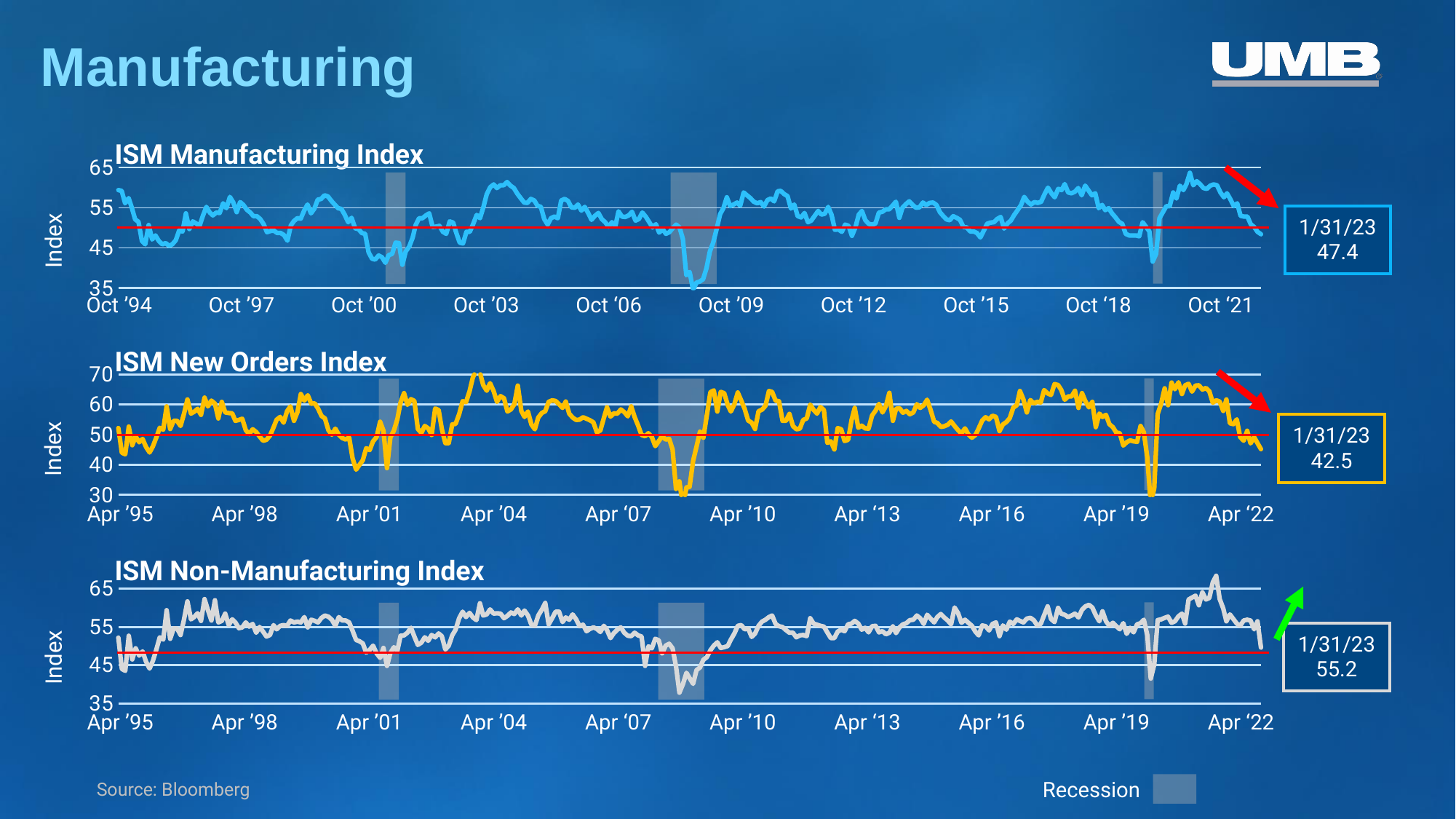

# Manufacturing
ISM Manufacturing Index

### Chart

| Category |  ISM Manufacturing Index  |
|---|---|
| 44926 | 48.4 |
| 44895 | 49.0 |
| 44865 | 50.2 |
| 44834 | 50.9 |
| 44804 | 52.8 |
| 44773 | 52.8 |
| 44742 | 53.0 |
| 44712 | 56.1 |
| 44681 | 55.4 |
| 44651 | 57.1 |
| 44620 | 58.6 |
| 44592 | 57.6 |
| 44561 | 58.8 |
| 44530 | 60.6 |
| 44500 | 60.8 |
| 44469 | 60.5 |
| 44439 | 59.7 |
| 44408 | 59.9 |
| 44377 | 60.9 |
| 44347 | 61.6 |
| 44316 | 60.6 |
| 44286 | 63.7 |
| 44255 | 60.9 |
| 44227 | 59.4 |
| 44196 | 60.5 |
| 44165 | 57.3 |
| 44135 | 58.8 |
| 44104 | 55.4 |
| 44074 | 55.4 |
| 44043 | 53.9 |
| 44012 | 52.4 |
| 43982 | 43.5 |
| 43951 | 41.6 |
| 43921 | 49.1 |
| 43890 | 50.3 |
| 43861 | 51.4 |
| 43830 | 47.9 |
| 43799 | 48.1 |
| 43769 | 48.1 |
| 43738 | 48.1 |
| 43708 | 48.5 |
| 43677 | 51.0 |
| 43646 | 51.5 |
| 43616 | 52.6 |
| 43585 | 53.6 |
| 43555 | 54.9 |
| 43524 | 54.4 |
| 43496 | 55.7 |
| 43465 | 54.9 |
| 43434 | 58.6 |
| 43404 | 58.1 |
| 43373 | 59.3 |
| 43343 | 60.5 |
| 43312 | 58.1 |
| 43281 | 59.9 |
| 43251 | 59.0 |
| 43220 | 58.6 |
| 43190 | 58.8 |
| 43159 | 60.9 |
| 43131 | 59.4 |
| 43100 | 59.7 |
| 43069 | 57.6 |
| 43039 | 58.6 |
| 43008 | 60.0 |
| 42978 | 58.4 |
| 42947 | 56.5 |
| 42916 | 56.2 |
| 42886 | 56.4 |
| 42855 | 55.8 |
| 42825 | 56.5 |
| 42794 | 57.7 |
| 42766 | 55.7 |
| 42735 | 54.4 |
| 42704 | 53.2 |
| 42674 | 51.8 |
| 42643 | 51.1 |
| 42613 | 49.8 |
| 42582 | 52.7 |
| 42551 | 52.2 |
| 42521 | 51.4 |
| 42490 | 51.3 |
| 42460 | 51.0 |
| 42429 | 49.2 |
| 42400 | 47.6 |
| 42369 | 48.7 |
| 42338 | 49.1 |
| 42308 | 49.1 |
| 42277 | 50.1 |
| 42247 | 50.2 |
| 42216 | 52.0 |
| 42185 | 52.5 |
| 42155 | 52.9 |
| 42124 | 51.9 |
| 42094 | 52.1 |
| 42063 | 53.0 |
| 42035 | 53.9 |
| 42004 | 55.7 |
| 41973 | 56.3 |
| 41943 | 56.2 |
| 41912 | 55.7 |
| 41882 | 56.3 |
| 41851 | 55.1 |
| 41820 | 55.0 |
| 41790 | 55.7 |
| 41759 | 56.6 |
| 41729 | 55.9 |
| 41698 | 55.0 |
| 41670 | 52.5 |
| 41639 | 56.5 |
| 41608 | 55.5 |
| 41578 | 54.6 |
| 41547 | 54.6 |
| 41517 | 54.0 |
| 41486 | 53.8 |
| 41455 | 51.1 |
| 41425 | 50.8 |
| 41394 | 51.0 |
| 41364 | 51.9 |
| 41333 | 54.2 |
| 41305 | 53.3 |
| 41274 | 50.1 |
| 41243 | 48.0 |
| 41213 | 50.5 |
| 41182 | 50.8 |
| 41152 | 49.0 |
| 41121 | 49.6 |
| 41090 | 49.5 |
| 41060 | 53.2 |
| 41029 | 55.2 |
| 40999 | 53.5 |
| 40968 | 53.3 |
| 40939 | 54.2 |
| 40908 | 53.0 |
| 40877 | 51.8 |
| 40847 | 51.4 |
| 40816 | 53.7 |
| 40786 | 52.6 |
| 40755 | 52.9 |
| 40724 | 55.8 |
| 40694 | 54.8 |
| 40663 | 57.9 |
| 40633 | 58.4 |
| 40602 | 59.2 |
| 40574 | 59.1 |
| 40543 | 56.6 |
| 40512 | 57.3 |
| 40482 | 56.9 |
| 40451 | 55.3 |
| 40421 | 56.4 |
| 40390 | 56.1 |
| 40359 | 56.5 |
| 40329 | 57.4 |
| 40298 | 58.1 |
| 40268 | 58.8 |
| 40237 | 55.5 |
| 40209 | 56.3 |
| 40178 | 55.8 |
| 40147 | 55.4 |
| 40117 | 57.6 |
| 40086 | 54.9 |
| 40056 | 53.4 |
| 40025 | 49.7 |
| 39994 | 46.3 |
| 39964 | 44.1 |
| 39933 | 39.9 |
| 39903 | 37.2 |
| 39872 | 36.6 |
| 39844 | 36.4 |
| 39813 | 34.5 |
| 39782 | 39.0 |
| 39752 | 38.2 |
| 39721 | 47.2 |
| 39691 | 50.1 |
| 39660 | 50.8 |
| 39629 | 49.9 |
| 39599 | 48.9 |
| 39568 | 48.5 |
| 39538 | 49.7 |
| 39507 | 48.8 |
| 39478 | 50.9 |
| 39447 | 50.1 |
| 39416 | 51.5 |
| 39386 | 52.8 |
| 39355 | 53.8 |
| 39325 | 52.2 |
| 39294 | 51.8 |
| 39263 | 54.0 |
| 39233 | 53.1 |
| 39202 | 52.7 |
| 39172 | 52.8 |
| 39141 | 54.1 |
| 39113 | 50.4 |
| 39082 | 51.4 |
| 39051 | 50.3 |
| 39021 | 51.4 |
| 38990 | 52.2 |
| 38960 | 53.7 |
| 38929 | 53.0 |
| 38898 | 52.0 |
| 38868 | 53.7 |
| 38837 | 55.2 |
| 38807 | 54.3 |
| 38776 | 55.8 |
| 38748 | 55.0 |
| 38717 | 55.1 |
| 38686 | 56.7 |
| 38656 | 57.2 |
| 38625 | 56.8 |
| 38595 | 52.4 |
| 38564 | 52.8 |
| 38533 | 52.4 |
| 38503 | 50.8 |
| 38472 | 52.2 |
| 38442 | 55.2 |
| 38411 | 55.5 |
| 38383 | 56.8 |
| 38352 | 57.2 |
| 38321 | 56.2 |
| 38291 | 56.3 |
| 38260 | 57.4 |
| 38230 | 58.5 |
| 38199 | 59.9 |
| 38168 | 60.5 |
| 38138 | 61.4 |
| 38107 | 60.6 |
| 38077 | 60.6 |
| 38046 | 59.9 |
| 38017 | 60.8 |
| 37986 | 60.1 |
| 37955 | 58.4 |
| 37925 | 55.2 |
| 37894 | 52.4 |
| 37864 | 53.2 |
| 37833 | 51.0 |
| 37802 | 49.0 |
| 37772 | 49.0 |
| 37741 | 46.1 |
| 37711 | 46.3 |
| 37680 | 48.8 |
| 37652 | 51.3 |
| 37621 | 51.6 |
| 37590 | 48.5 |
| 37560 | 49.0 |
| 37529 | 50.5 |
| 37499 | 50.3 |
| 37468 | 50.2 |
| 37437 | 53.6 |
| 37407 | 53.1 |
| 37376 | 52.4 |
| 37346 | 52.4 |
| 37315 | 50.7 |
| 37287 | 47.5 |
| 37256 | 45.3 |
| 37225 | 44.1 |
| 37195 | 40.8 |
| 37164 | 46.2 |
| 37134 | 46.3 |
| 37103 | 43.5 |
| 37072 | 43.2 |
| 37042 | 41.3 |
| 37011 | 42.7 |
| 36981 | 43.1 |
| 36950 | 42.1 |
| 36922 | 42.3 |
| 36891 | 43.9 |
| 36860 | 48.5 |
| 36830 | 48.7 |
| 36799 | 49.7 |
| 36769 | 49.9 |
| 36738 | 52.5 |
| 36707 | 51.4 |
| 36677 | 53.2 |
| 36646 | 54.7 |
| 36616 | 54.9 |
| 36585 | 55.8 |
| 36556 | 56.7 |
| 36525 | 57.8 |
| 36494 | 58.1 |
| 36464 | 57.2 |
| 36433 | 57.0 |
| 36403 | 54.8 |
| 36372 | 53.6 |
| 36341 | 55.8 |
| 36311 | 54.3 |
| 36280 | 52.3 |
| 36250 | 52.4 |
| 36219 | 51.7 |
| 36191 | 50.6 |
| 36160 | 46.8 |
| 36129 | 48.2 |
| 36099 | 48.7 |
| 36068 | 48.7 |
| 36038 | 49.3 |
| 36007 | 49.2 |
| 35976 | 48.9 |
| 35946 | 50.9 |
| 35915 | 52.2 |
| 35885 | 52.9 |
| 35854 | 52.9 |
| 35826 | 53.8 |
| 35795 | 54.5 |
| 35764 | 55.7 |
| 35734 | 56.4 |
| 35703 | 53.9 |
| 35673 | 56.3 |
| 35642 | 57.7 |
| 35611 | 54.9 |
| 35581 | 56.1 |
| 35550 | 53.7 |
| 35520 | 53.8 |
| 35489 | 53.1 |
| 35461 | 53.8 |
| 35430 | 55.2 |
| 35399 | 53.0 |
| 35369 | 50.5 |
| 35338 | 51.1 |
| 35308 | 51.6 |
| 35277 | 49.7 |
| 35246 | 53.6 |
| 35216 | 49.1 |
| 35185 | 49.3 |
| 35155 | 46.9 |
| 35124 | 45.9 |
| 35095 | 45.5 |
| 35064 | 46.2 |
| 35033 | 45.9 |
| 35003 | 46.7 |
| 34972 | 48.1 |
| 34942 | 47.1 |
| 34911 | 50.7 |
| 34880 | 45.9 |
| 34850 | 46.7 |
| 34819 | 51.5 |
| 34789 | 52.1 |
| 34758 | 55.1 |
| 34730 | 57.4 |
| 34699 | 56.1 |
| 34668 | 59.2 |
| 34638 | 59.4 |

|  |
| --- |
| 1/31/23 |
| 47.4 |
|  |
Index
| Oct ’94 | Oct ’97 | Oct ’00 | Oct ’03 | Oct ‘06 | Oct ’09 | Oct ’12 | Oct ’15 | Oct ‘18 | Oct ‘21 |
| --- | --- | --- | --- | --- | --- | --- | --- | --- | --- |
ISM New Orders Index

### Chart

| Category |  ISM New Orders Index  |
|---|---|
| 44926 | 45.2 |
| 44895 | 47.2 |
| 44865 | 49.2 |
| 44834 | 47.1 |
| 44804 | 51.3 |
| 44773 | 48.0 |
| 44742 | 49.2 |
| 44712 | 55.1 |
| 44681 | 53.5 |
| 44651 | 53.8 |
| 44620 | 61.7 |
| 44592 | 57.9 |
| 44561 | 61.0 |
| 44530 | 61.4 |
| 44500 | 60.6 |
| 44469 | 64.4 |
| 44439 | 65.5 |
| 44408 | 65.0 |
| 44377 | 66.4 |
| 44347 | 66.3 |
| 44316 | 64.3 |
| 44286 | 66.9 |
| 44255 | 66.4 |
| 44227 | 63.5 |
| 44196 | 67.4 |
| 44165 | 65.1 |
| 44135 | 67.3 |
| 44104 | 59.8 |
| 44074 | 65.4 |
| 44043 | 60.3 |
| 44012 | 56.8 |
| 43982 | 32.3 |
| 43951 | 27.0 |
| 43921 | 42.3 |
| 43890 | 50.8 |
| 43861 | 52.9 |
| 43830 | 47.6 |
| 43799 | 47.8 |
| 43769 | 48.1 |
| 43738 | 47.5 |
| 43708 | 46.4 |
| 43677 | 50.5 |
| 43646 | 50.7 |
| 43616 | 52.5 |
| 43585 | 53.5 |
| 43555 | 56.6 |
| 43524 | 55.9 |
| 43496 | 57.0 |
| 43465 | 52.5 |
| 43434 | 60.9 |
| 43404 | 59.1 |
| 43373 | 61.1 |
| 43343 | 63.8 |
| 43312 | 58.9 |
| 43281 | 64.6 |
| 43251 | 62.7 |
| 43220 | 62.7 |
| 43190 | 61.6 |
| 43159 | 64.9 |
| 43131 | 66.5 |
| 43100 | 66.8 |
| 43069 | 63.2 |
| 43039 | 63.7 |
| 43008 | 64.8 |
| 42978 | 60.7 |
| 42947 | 60.9 |
| 42916 | 60.4 |
| 42886 | 61.5 |
| 42855 | 57.4 |
| 42825 | 61.7 |
| 42794 | 64.5 |
| 42766 | 59.8 |
| 42735 | 59.0 |
| 42704 | 55.5 |
| 42674 | 54.2 |
| 42643 | 53.4 |
| 42613 | 51.2 |
| 42582 | 55.9 |
| 42551 | 56.3 |
| 42521 | 55.1 |
| 42490 | 55.8 |
| 42460 | 54.7 |
| 42429 | 52.1 |
| 42400 | 49.9 |
| 42369 | 49.0 |
| 42338 | 50.1 |
| 42308 | 52.1 |
| 42277 | 50.4 |
| 42247 | 51.5 |
| 42216 | 52.9 |
| 42185 | 54.4 |
| 42155 | 53.3 |
| 42124 | 52.8 |
| 42094 | 52.6 |
| 42063 | 53.9 |
| 42035 | 54.3 |
| 42004 | 58.2 |
| 41973 | 61.6 |
| 41943 | 59.8 |
| 41912 | 58.9 |
| 41882 | 60.1 |
| 41851 | 57.4 |
| 41820 | 56.8 |
| 41790 | 57.9 |
| 41759 | 57.3 |
| 41729 | 58.8 |
| 41698 | 58.6 |
| 41670 | 54.6 |
| 41639 | 63.9 |
| 41608 | 59.5 |
| 41578 | 57.4 |
| 41547 | 60.2 |
| 41517 | 58.0 |
| 41486 | 56.4 |
| 41455 | 52.0 |
| 41425 | 52.1 |
| 41394 | 53.0 |
| 41364 | 52.3 |
| 41333 | 58.9 |
| 41305 | 54.9 |
| 41274 | 48.3 |
| 41243 | 47.9 |
| 41213 | 51.8 |
| 41182 | 52.2 |
| 41152 | 45.1 |
| 41121 | 47.8 |
| 41090 | 47.3 |
| 41060 | 58.2 |
| 41029 | 59.2 |
| 40999 | 57.0 |
| 40968 | 58.3 |
| 40939 | 60.0 |
| 40908 | 55.4 |
| 40877 | 54.9 |
| 40847 | 52.0 |
| 40816 | 51.8 |
| 40786 | 52.9 |
| 40755 | 56.9 |
| 40724 | 54.6 |
| 40694 | 54.6 |
| 40663 | 61.1 |
| 40633 | 61.3 |
| 40602 | 64.2 |
| 40574 | 64.5 |
| 40543 | 59.6 |
| 40512 | 58.3 |
| 40482 | 57.8 |
| 40451 | 51.9 |
| 40421 | 54.0 |
| 40390 | 54.7 |
| 40359 | 58.6 |
| 40329 | 61.3 |
| 40298 | 64.0 |
| 40268 | 60.1 |
| 40237 | 57.7 |
| 40209 | 59.9 |
| 40178 | 63.8 |
| 40147 | 64.2 |
| 40117 | 57.7 |
| 40086 | 64.7 |
| 40056 | 64.1 |
| 40025 | 56.6 |
| 39994 | 49.0 |
| 39964 | 51.0 |
| 39933 | 46.0 |
| 39903 | 41.3 |
| 39872 | 32.7 |
| 39844 | 32.5 |
| 39813 | 25.9 |
| 39782 | 34.5 |
| 39752 | 32.0 |
| 39721 | 45.1 |
| 39691 | 48.6 |
| 39660 | 48.4 |
| 39629 | 49.5 |
| 39599 | 47.9 |
| 39568 | 46.2 |
| 39538 | 49.2 |
| 39507 | 50.5 |
| 39478 | 49.5 |
| 39447 | 49.9 |
| 39416 | 53.1 |
| 39386 | 55.8 |
| 39355 | 59.4 |
| 39325 | 56.1 |
| 39294 | 57.5 |
| 39263 | 58.4 |
| 39233 | 57.0 |
| 39202 | 57.1 |
| 39172 | 56.0 |
| 39141 | 59.1 |
| 39113 | 55.5 |
| 39082 | 51.4 |
| 39051 | 50.8 |
| 39021 | 54.1 |
| 38990 | 54.8 |
| 38960 | 55.3 |
| 38929 | 55.8 |
| 38898 | 55.0 |
| 38868 | 54.9 |
| 38837 | 55.7 |
| 38807 | 57.0 |
| 38776 | 61.0 |
| 38748 | 58.9 |
| 38717 | 60.1 |
| 38686 | 61.2 |
| 38656 | 61.4 |
| 38625 | 60.9 |
| 38595 | 57.8 |
| 38564 | 57.2 |
| 38533 | 55.7 |
| 38503 | 51.8 |
| 38472 | 53.4 |
| 38442 | 57.7 |
| 38411 | 55.9 |
| 38383 | 57.9 |
| 38352 | 66.3 |
| 38321 | 60.1 |
| 38291 | 58.4 |
| 38260 | 57.7 |
| 38230 | 62.1 |
| 38199 | 62.8 |
| 38168 | 60.9 |
| 38138 | 64.5 |
| 38107 | 67.1 |
| 38077 | 64.6 |
| 38046 | 66.5 |
| 38017 | 70.6 |
| 37986 | 71.3 |
| 37955 | 69.1 |
| 37925 | 64.4 |
| 37894 | 60.8 |
| 37864 | 61.1 |
| 37833 | 56.8 |
| 37802 | 53.6 |
| 37772 | 53.4 |
| 37741 | 47.2 |
| 37711 | 47.2 |
| 37680 | 51.9 |
| 37652 | 58.2 |
| 37621 | 58.7 |
| 37590 | 49.9 |
| 37560 | 52.1 |
| 37529 | 52.9 |
| 37499 | 50.6 |
| 37468 | 51.9 |
| 37437 | 61.2 |
| 37407 | 61.8 |
| 37376 | 59.9 |
| 37346 | 63.8 |
| 37315 | 60.7 |
| 37287 | 55.2 |
| 37256 | 51.4 |
| 37225 | 49.1 |
| 37195 | 38.9 |
| 37164 | 51.3 |
| 37134 | 54.3 |
| 37103 | 49.2 |
| 37072 | 47.8 |
| 37042 | 44.9 |
| 37011 | 45.5 |
| 36981 | 41.5 |
| 36950 | 39.9 |
| 36922 | 38.4 |
| 36891 | 42.1 |
| 36860 | 49.1 |
| 36830 | 48.4 |
| 36799 | 48.9 |
| 36769 | 50.0 |
| 36738 | 52.0 |
| 36707 | 50.0 |
| 36677 | 51.5 |
| 36646 | 55.4 |
| 36616 | 56.2 |
| 36585 | 58.7 |
| 36556 | 60.4 |
| 36525 | 60.3 |
| 36494 | 63.1 |
| 36464 | 61.3 |
| 36433 | 63.5 |
| 36403 | 57.5 |
| 36372 | 54.6 |
| 36341 | 59.4 |
| 36311 | 57.8 |
| 36280 | 54.0 |
| 36250 | 55.9 |
| 36219 | 55.0 |
| 36191 | 52.4 |
| 36160 | 49.7 |
| 36129 | 48.3 |
| 36099 | 48.0 |
| 36068 | 49.4 |
| 36038 | 50.9 |
| 36007 | 51.8 |
| 35976 | 50.2 |
| 35946 | 51.5 |
| 35915 | 55.3 |
| 35885 | 54.9 |
| 35854 | 54.6 |
| 35826 | 57.1 |
| 35795 | 57.2 |
| 35764 | 57.4 |
| 35734 | 60.9 |
| 35703 | 55.4 |
| 35673 | 60.3 |
| 35642 | 61.3 |
| 35611 | 59.4 |
| 35581 | 62.3 |
| 35550 | 56.6 |
| 35520 | 58.6 |
| 35489 | 57.6 |
| 35461 | 57.0 |
| 35430 | 61.7 |
| 35399 | 56.9 |
| 35369 | 52.9 |
| 35338 | 54.6 |
| 35308 | 54.6 |
| 35277 | 51.9 |
| 35246 | 59.4 |
| 35216 | 51.7 |
| 35185 | 52.3 |
| 35155 | 49.1 |
| 35124 | 46.1 |
| 35095 | 44.1 |
| 35064 | 45.9 |
| 35033 | 48.6 |
| 35003 | 47.5 |
| 34972 | 49.4 |
| 34942 | 46.5 |
| 34911 | 52.7 |
| 34880 | 43.5 |
| 34850 | 44.0 |
| 34819 | 52.2 |
| 34789 | 51.9 |
| 34758 | 56.6 |
| 34730 | 59.7 |
| 34699 | 58.9 |
| 34668 | 61.5 |
| 34638 | 63.0 |

|  |
| --- |
| 1/31/23 |
| 42.5 |
|  |
Index
| Apr ’95 | Apr ’98 | Apr ’01 | Apr ’04 | Apr ‘07 | Apr ’10 | Apr ‘13 | Apr ’16 | Apr ’19 | Apr ‘22 |
| --- | --- | --- | --- | --- | --- | --- | --- | --- | --- |
ISM Non-Manufacturing Index

### Chart

| Category |  ISM Non-Manufacturing Index  |
|---|---|
| 44926 | 49.6 |
| 44895 | 56.5 |
| 44865 | 54.4 |
| 44834 | 56.7 |
| 44804 | 56.9 |
| 44773 | 56.7 |
| 44742 | 55.3 |
| 44712 | 55.9 |
| 44681 | 57.1 |
| 44651 | 58.3 |
| 44620 | 56.5 |
| 44592 | 59.9 |
| 44561 | 62.3 |
| 44530 | 68.4 |
| 44500 | 66.7 |
| 44469 | 62.6 |
| 44439 | 62.2 |
| 44408 | 64.1 |
| 44377 | 60.7 |
| 44347 | 63.2 |
| 44316 | 62.7 |
| 44286 | 62.2 |
| 44255 | 55.9 |
| 44227 | 58.5 |
| 44196 | 57.8 |
| 44165 | 56.5 |
| 44135 | 56.1 |
| 44104 | 57.7 |
| 44074 | 57.4 |
| 44043 | 57.0 |
| 44012 | 56.8 |
| 43982 | 45.2 |
| 43951 | 41.5 |
| 43921 | 52.8 |
| 43890 | 56.9 |
| 43861 | 56.0 |
| 43830 | 55.7 |
| 43799 | 53.6 |
| 43769 | 54.8 |
| 43738 | 53.2 |
| 43708 | 56.0 |
| 43677 | 54.4 |
| 43646 | 55.2 |
| 43616 | 56.1 |
| 43585 | 55.3 |
| 43555 | 56.5 |
| 43524 | 59.1 |
| 43496 | 56.5 |
| 43465 | 58.1 |
| 43434 | 60.1 |
| 43404 | 60.8 |
| 43373 | 60.4 |
| 43343 | 59.5 |
| 43312 | 57.5 |
| 43281 | 58.5 |
| 43251 | 58.0 |
| 43220 | 57.6 |
| 43190 | 58.2 |
| 43159 | 58.5 |
| 43131 | 60.0 |
| 43100 | 56.3 |
| 43069 | 57.1 |
| 43039 | 60.4 |
| 43008 | 58.1 |
| 42978 | 55.8 |
| 42947 | 55.4 |
| 42916 | 56.8 |
| 42886 | 57.4 |
| 42855 | 57.2 |
| 42825 | 56.2 |
| 42794 | 56.6 |
| 42766 | 57.0 |
| 42735 | 55.8 |
| 42704 | 56.4 |
| 42674 | 54.3 |
| 42643 | 55.4 |
| 42613 | 52.6 |
| 42582 | 56.2 |
| 42551 | 55.8 |
| 42521 | 54.1 |
| 42490 | 55.2 |
| 42460 | 55.4 |
| 42429 | 52.8 |
| 42400 | 53.8 |
| 42369 | 55.3 |
| 42338 | 56.1 |
| 42308 | 56.9 |
| 42277 | 56.1 |
| 42247 | 58.6 |
| 42216 | 60.1 |
| 42185 | 55.7 |
| 42155 | 56.7 |
| 42124 | 57.5 |
| 42094 | 58.4 |
| 42063 | 57.6 |
| 42035 | 56.2 |
| 42004 | 57.2 |
| 41973 | 58.2 |
| 41943 | 55.8 |
| 41912 | 57.3 |
| 41882 | 58.0 |
| 41851 | 56.9 |
| 41820 | 56.8 |
| 41790 | 56.0 |
| 41759 | 55.7 |
| 41729 | 54.9 |
| 41698 | 53.4 |
| 41670 | 55.2 |
| 41639 | 53.5 |
| 41608 | 53.1 |
| 41578 | 53.9 |
| 41547 | 53.6 |
| 41517 | 55.3 |
| 41486 | 55.2 |
| 41455 | 53.6 |
| 41425 | 54.8 |
| 41394 | 54.3 |
| 41364 | 55.9 |
| 41333 | 56.6 |
| 41305 | 55.9 |
| 41274 | 55.7 |
| 41243 | 53.9 |
| 41213 | 54.3 |
| 41182 | 53.8 |
| 41152 | 52.1 |
| 41121 | 52.1 |
| 41090 | 53.6 |
| 41060 | 55.1 |
| 41029 | 55.3 |
| 40999 | 55.6 |
| 40968 | 55.9 |
| 40939 | 57.3 |
| 40908 | 52.6 |
| 40877 | 52.9 |
| 40847 | 52.8 |
| 40816 | 52.3 |
| 40786 | 53.5 |
| 40755 | 53.5 |
| 40724 | 54.2 |
| 40694 | 55.0 |
| 40663 | 55.2 |
| 40633 | 55.8 |
| 40602 | 58.0 |
| 40574 | 57.6 |
| 40543 | 56.9 |
| 40512 | 56.4 |
| 40482 | 55.3 |
| 40451 | 53.3 |
| 40421 | 52.4 |
| 40390 | 54.6 |
| 40359 | 54.4 |
| 40329 | 55.5 |
| 40298 | 55.3 |
| 40268 | 53.3 |
| 40237 | 51.7 |
| 40209 | 50.0 |
| 40178 | 49.7 |
| 40147 | 49.5 |
| 40117 | 51.0 |
| 40086 | 50.1 |
| 40056 | 48.9 |
| 40025 | 47.1 |
| 39994 | 46.4 |
| 39964 | 44.4 |
| 39933 | 43.7 |
| 39903 | 40.1 |
| 39872 | 41.6 |
| 39844 | 43.0 |
| 39813 | 40.0 |
| 39782 | 37.8 |
| 39752 | 44.7 |
| 39721 | 49.4 |
| 39691 | 50.6 |
| 39660 | 50.1 |
| 39629 | 48.1 |
| 39599 | 51.5 |
| 39568 | 51.9 |
| 39538 | 49.4 |
| 39507 | 49.9 |
| 39478 | 44.8 |
| 39447 | 52.5 |
| 39416 | 52.8 |
| 39386 | 53.5 |
| 39355 | 52.6 |
| 39325 | 52.7 |
| 39294 | 53.5 |
| 39263 | 54.9 |
| 39233 | 54.3 |
| 39202 | 53.4 |
| 39172 | 52.1 |
| 39141 | 54.2 |
| 39113 | 55.3 |
| 39082 | 53.7 |
| 39051 | 54.5 |
| 39021 | 54.9 |
| 38990 | 54.5 |
| 38960 | 53.9 |
| 38929 | 55.6 |
| 38898 | 55.2 |
| 38868 | 57.0 |
| 38837 | 58.3 |
| 38807 | 56.9 |
| 38776 | 57.5 |
| 38748 | 56.3 |
| 38717 | 59.0 |
| 38686 | 59.0 |
| 38656 | 57.3 |
| 38625 | 55.7 |
| 38595 | 61.3 |
| 38564 | 59.5 |
| 38533 | 58.0 |
| 38503 | 55.3 |
| 38472 | 55.6 |
| 38442 | 58.0 |
| 38411 | 59.3 |
| 38383 | 58.0 |
| 38352 | 59.6 |
| 38321 | 58.4 |
| 38291 | 58.8 |
| 38260 | 57.9 |
| 38230 | 57.3 |
| 38199 | 58.5 |
| 38168 | 58.6 |
| 38138 | 58.5 |
| 38107 | 59.6 |
| 38077 | 58.3 |
| 38046 | 58.0 |
| 38017 | 61.2 |
| 37986 | 56.8 |
| 37955 | 57.5 |
| 37925 | 58.7 |
| 37894 | 57.6 |
| 37864 | 59.0 |
| 37833 | 57.3 |
| 37802 | 54.3 |
| 37772 | 52.8 |
| 37741 | 50.1 |
| 37711 | 49.1 |
| 37680 | 52.6 |
| 37652 | 53.3 |
| 37621 | 52.3 |
| 37590 | 52.9 |
| 37560 | 51.4 |
| 37529 | 52.3 |
| 37499 | 50.9 |
| 37468 | 50.3 |
| 37437 | 52.5 |
| 37407 | 54.8 |
| 37376 | 53.5 |
| 37346 | 52.8 |
| 37315 | 52.7 |
| 37287 | 48.8 |
| 37256 | 49.7 |
| 37225 | 48.2 |
| 37195 | 44.8 |
| 37164 | 49.5 |
| 37134 | 46.9 |
| 37103 | 48.1 |
| 37072 | 50.1 |
| 37042 | 49.0 |
| 37011 | 48.3 |
| 36981 | 50.7 |
| 36950 | 51.3 |
| 36922 | 51.6 |
| 36891 | 54.0 |
| 36860 | 56.2 |
| 36830 | 56.7 |
| 36799 | 56.7 |
| 36769 | 57.6 |
| 36738 | 55.3 |
| 36707 | 56.9 |
| 36677 | 57.7 |
| 36646 | 58.0 |
| 36616 | 57.4 |
| 36585 | 56.2 |
| 36556 | 56.6 |
| 36525 | 56.9 |
| 36494 | 54.9 |
| 36464 | 57.6 |
| 36433 | 56.2 |
| 36403 | 56.4 |
| 36372 | 56.2 |
| 36341 | 56.7 |
| 36311 | 55.3 |
| 36280 | 55.5 |
| 36250 | 55.3 |
| 36219 | 54.4 |
| 36191 | 55.5 |
| 36160 | 52.9 |
| 36129 | 52.5 |
| 36099 | 53.8 |
| 36068 | 55.0 |
| 36038 | 53.5 |
| 36007 | 55.8 |
| 35976 | 55.1 |
| 35946 | 56.2 |
| 35915 | 54.9 |
| 35885 | 54.7 |
| 35854 | 56.2 |
| 35826 | 57.0 |
| 35795 | 55.5 |
| 35764 | 58.5 |
| 35734 | 56.6 |
| 35703 | 56.2 |
| 35673 | 62.0 |
| 35642 | 56.7 |
| 35611 | 59.4 |
| 35581 | 62.3 |
| 35550 | 56.6 |
| 35520 | 58.6 |
| 35489 | 57.6 |
| 35461 | 57.0 |
| 35430 | 61.7 |
| 35399 | 56.9 |
| 35369 | 52.9 |
| 35338 | 54.6 |
| 35308 | 54.6 |
| 35277 | 51.9 |
| 35246 | 59.4 |
| 35216 | 51.7 |
| 35185 | 52.3 |
| 35155 | 49.1 |
| 35124 | 46.1 |
| 35095 | 44.1 |
| 35064 | 45.9 |
| 35033 | 48.6 |
| 35003 | 47.5 |
| 34972 | 49.4 |
| 34942 | 46.5 |
| 34911 | 52.7 |
| 34880 | 43.5 |
| 34850 | 44.0 |
| 34819 | 52.2 |
| 34789 | 51.9 |
| 34758 | 56.6 |
| 34730 | 59.7 |
| 34699 | 58.9 |
| 34668 | 61.5 |
| 34638 | 63.0 |

|  |
| --- |
| 1/31/23 |
| 55.2 |
|  |
Index
| Apr ’95 | Apr ’98 | Apr ’01 | Apr ’04 | Apr ‘07 | Apr ’10 | Apr ‘13 | Apr ’16 | Apr ’19 | Apr ‘22 |
| --- | --- | --- | --- | --- | --- | --- | --- | --- | --- |
Source: Bloomberg
Recession